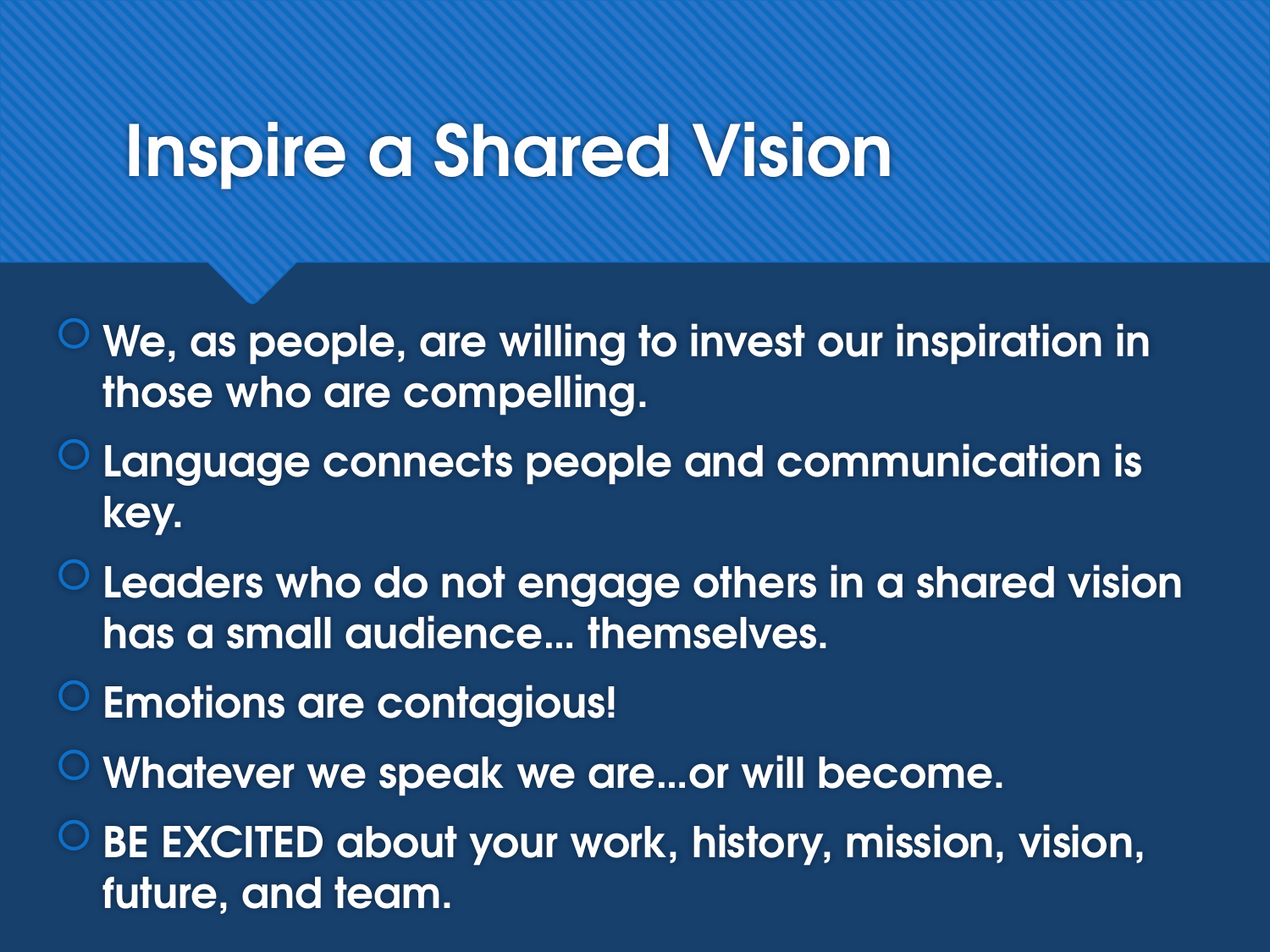

# Inspire a Shared Vision
We, as people, are willing to invest our inspiration in those who are compelling.
Language connects people and communication is key.
Leaders who do not engage others in a shared vision has a small audience… themselves.
Emotions are contagious!
Whatever we speak we are…or will become.
BE EXCITED about your work, history, mission, vision, future, and team.